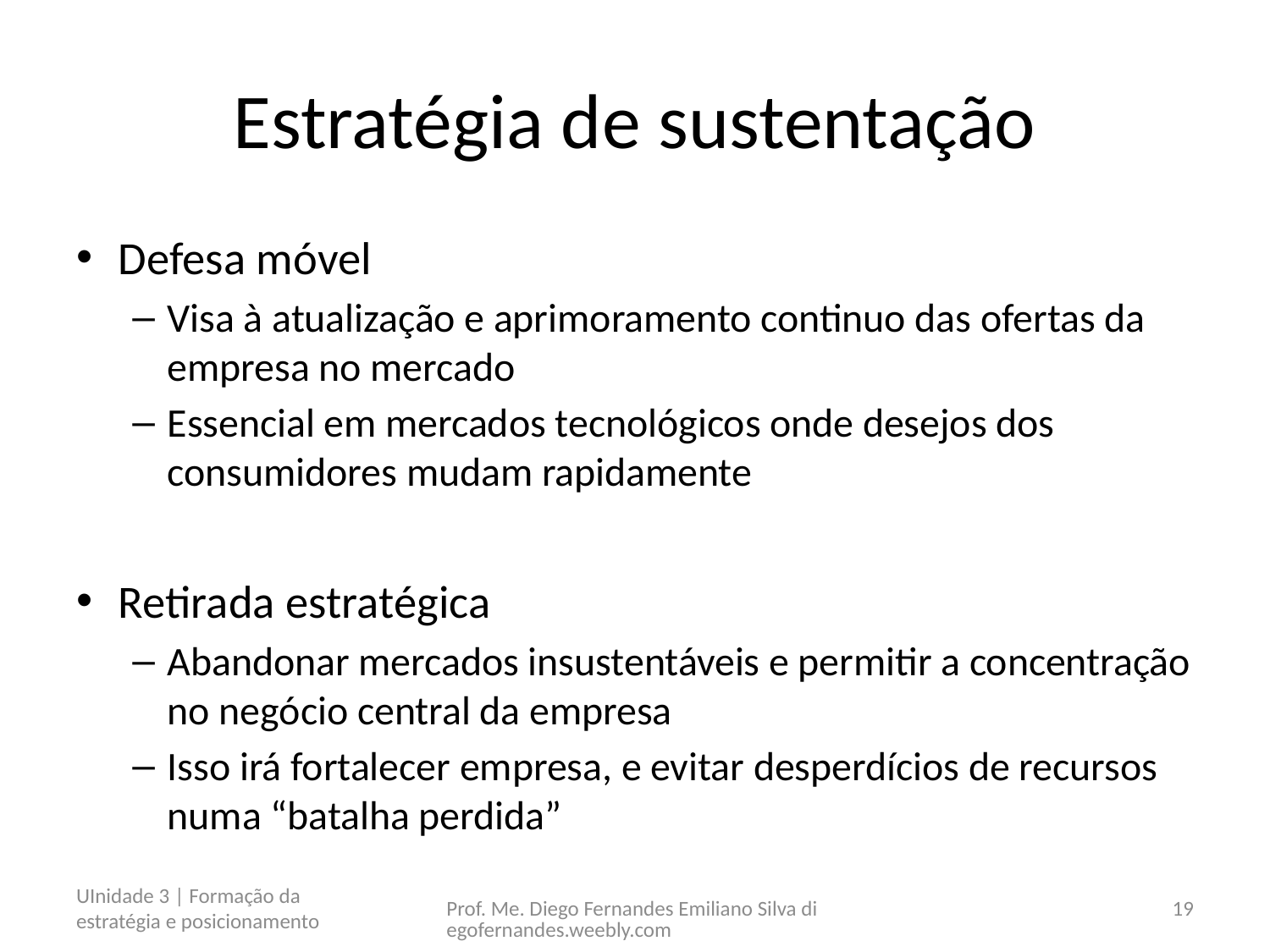

# Estratégia de sustentação
Defesa móvel
Visa à atualização e aprimoramento continuo das ofertas da empresa no mercado
Essencial em mercados tecnológicos onde desejos dos consumidores mudam rapidamente

Retirada estratégica
Abandonar mercados insustentáveis e permitir a concentração no negócio central da empresa
Isso irá fortalecer empresa, e evitar desperdícios de recursos numa “batalha perdida”
UInidade 3 | Formação da estratégia e posicionamento
Prof. Me. Diego Fernandes Emiliano Silva diegofernandes.weebly.com
19